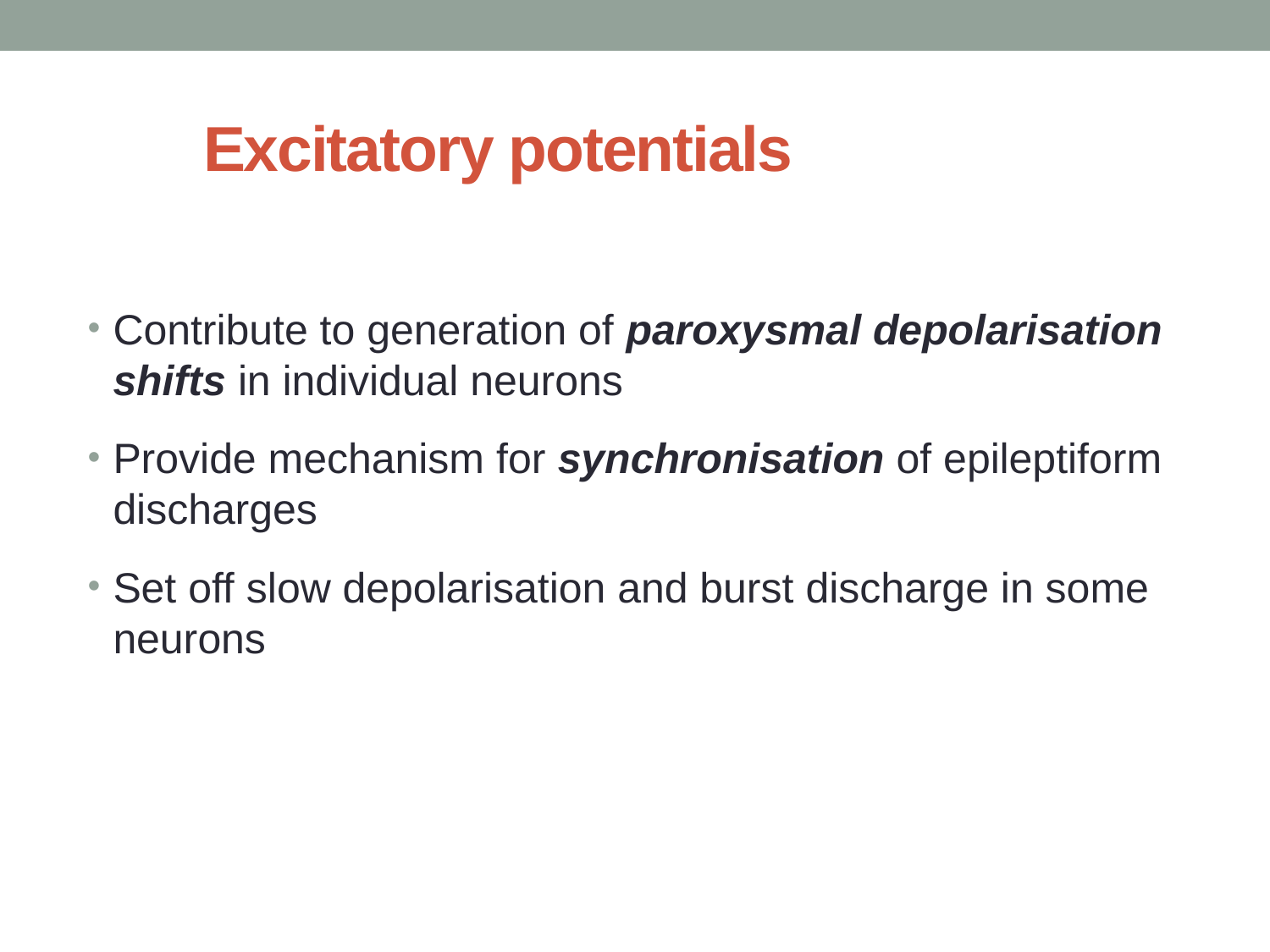

# Excitatory potentials

Contribute to generation of paroxysmal depolarisation shifts in individual neurons
Provide mechanism for synchronisation of epileptiform discharges
Set off slow depolarisation and burst discharge in some neurons